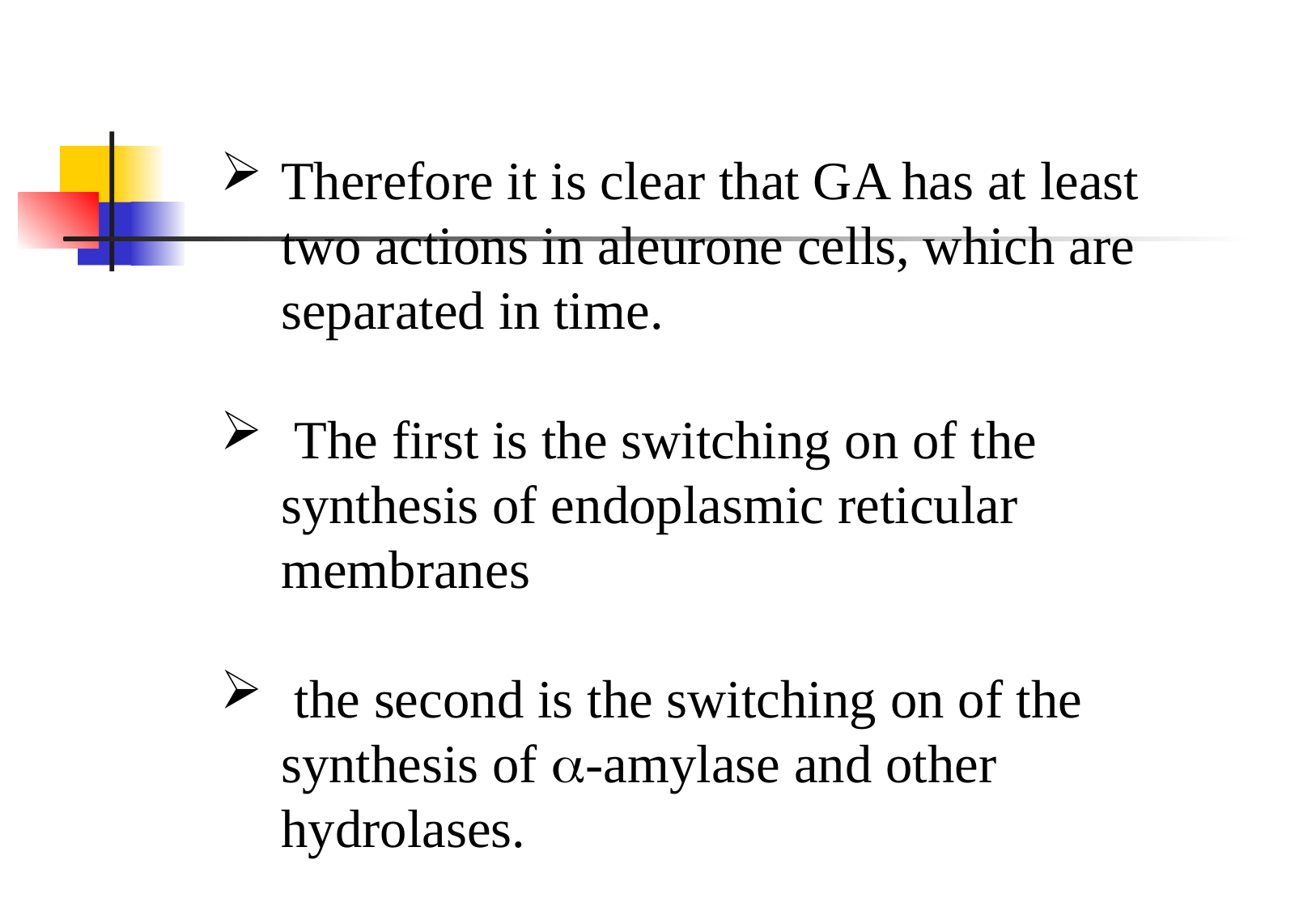

Therefore it is clear that GA has at least two actions in aleurone cells, which are separated in time.

 The first is the switching on of the synthesis of endoplasmic reticular membranes

 the second is the switching on of the synthesis of α-amylase and other hydrolases.